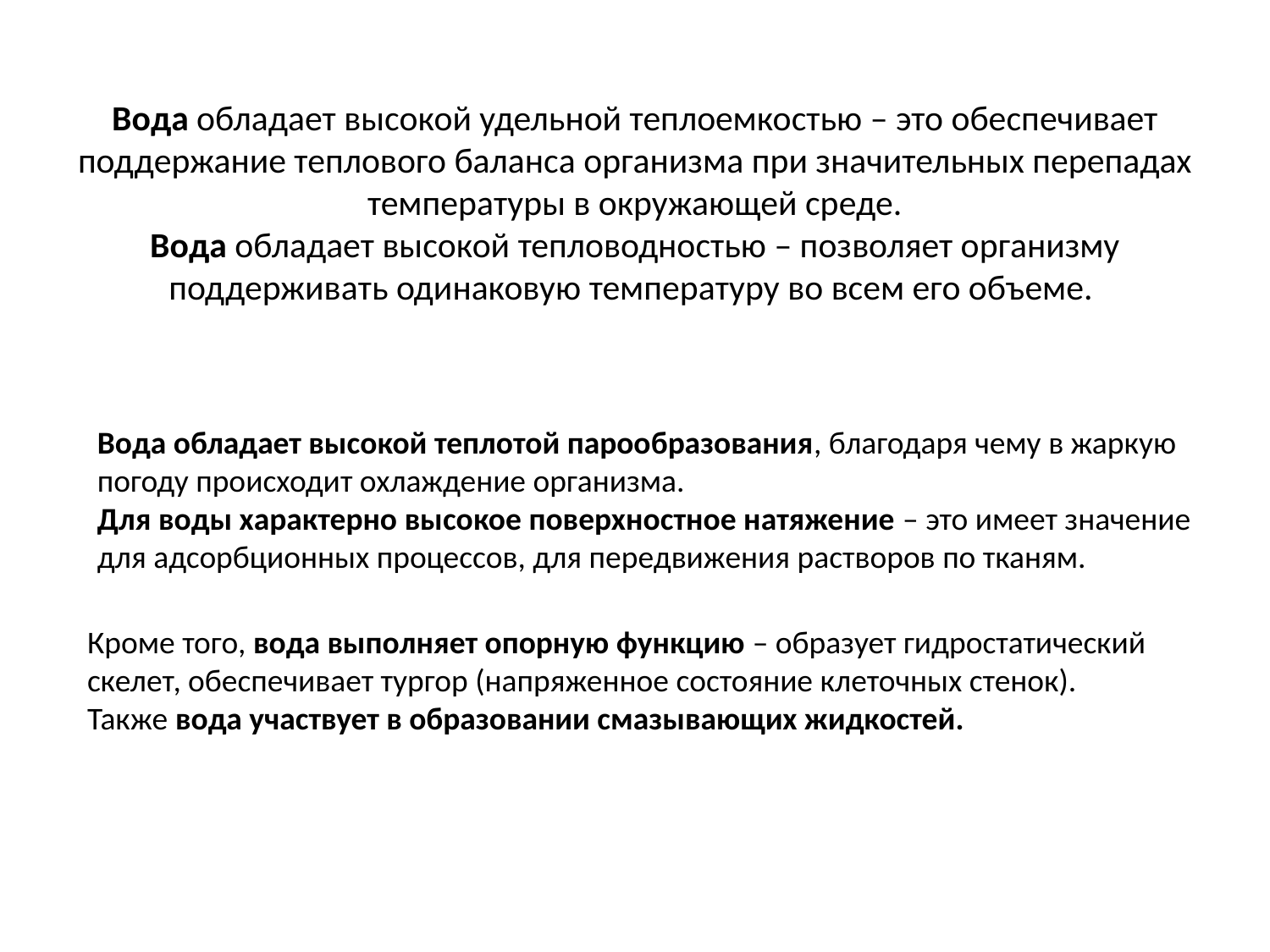

# Вода обладает высокой удельной теплоемкостью – это обеспечивает поддержание теплового баланса организма при значительных перепадах температуры в окружающей среде. Вода обладает высокой тепловодностью – позволяет организму поддерживать одинаковую температуру во всем его объеме.
Вода обладает высокой теплотой парообразования, благодаря чему в жаркую погоду происходит охлаждение организма.
Для воды характерно высокое поверхностное натяжение – это имеет значение для адсорбционных процессов, для передвижения растворов по тканям.
Кроме того, вода выполняет опорную функцию – образует гидростатический скелет, обеспечивает тургор (напряженное состояние клеточных стенок).
Также вода участвует в образовании смазывающих жидкостей.